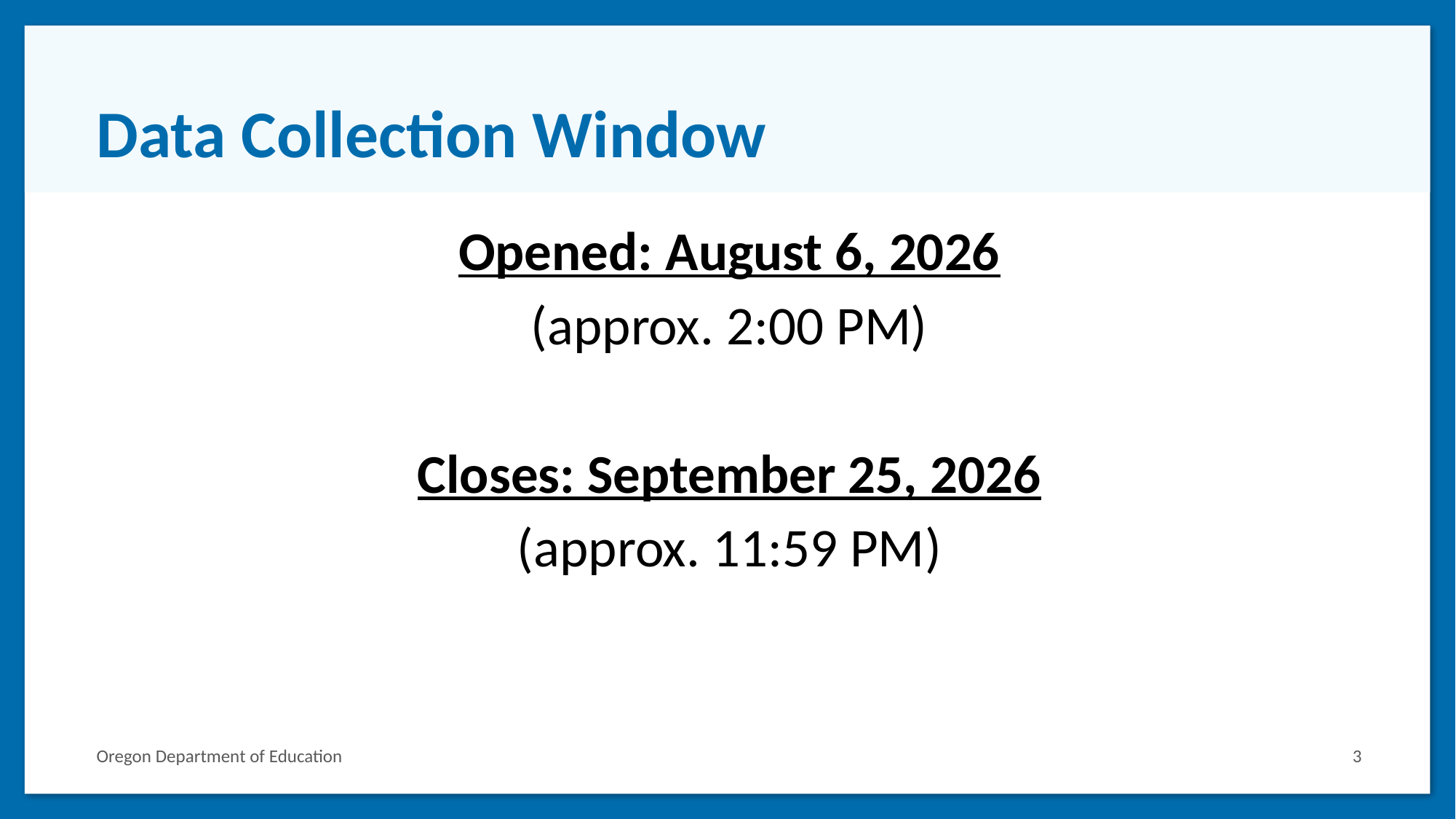

# Data Collection Window
Opened: August 6, 2026
(approx. 2:00 PM)

Closes: September 25, 2026
(approx. 11:59 PM)

Oregon Department of Education
3